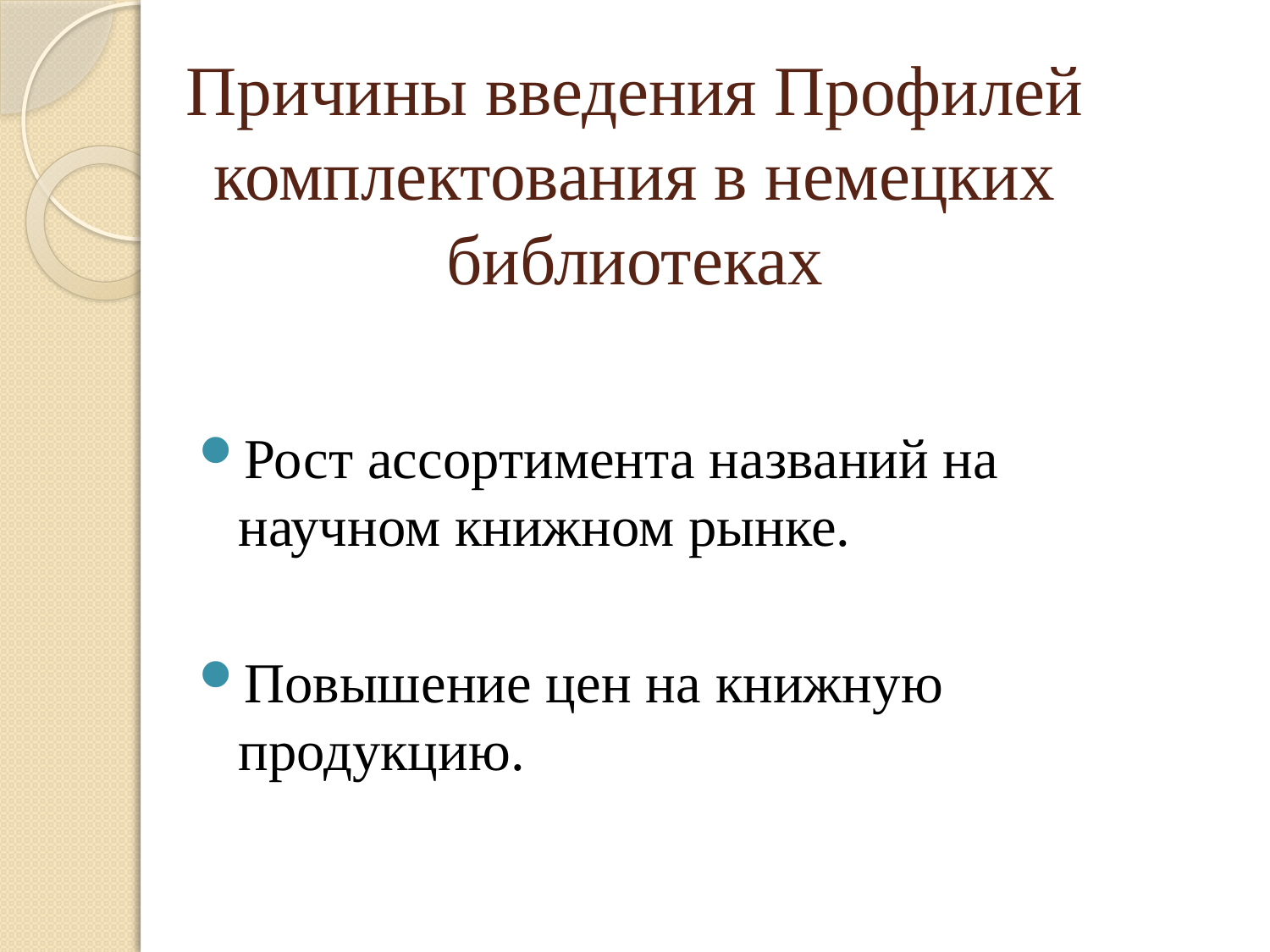

# Причины введения Профилей комплектования в немецких библиотеках
Рост ассортимента названий на научном книжном рынке.

Повышение цен на книжную продукцию.